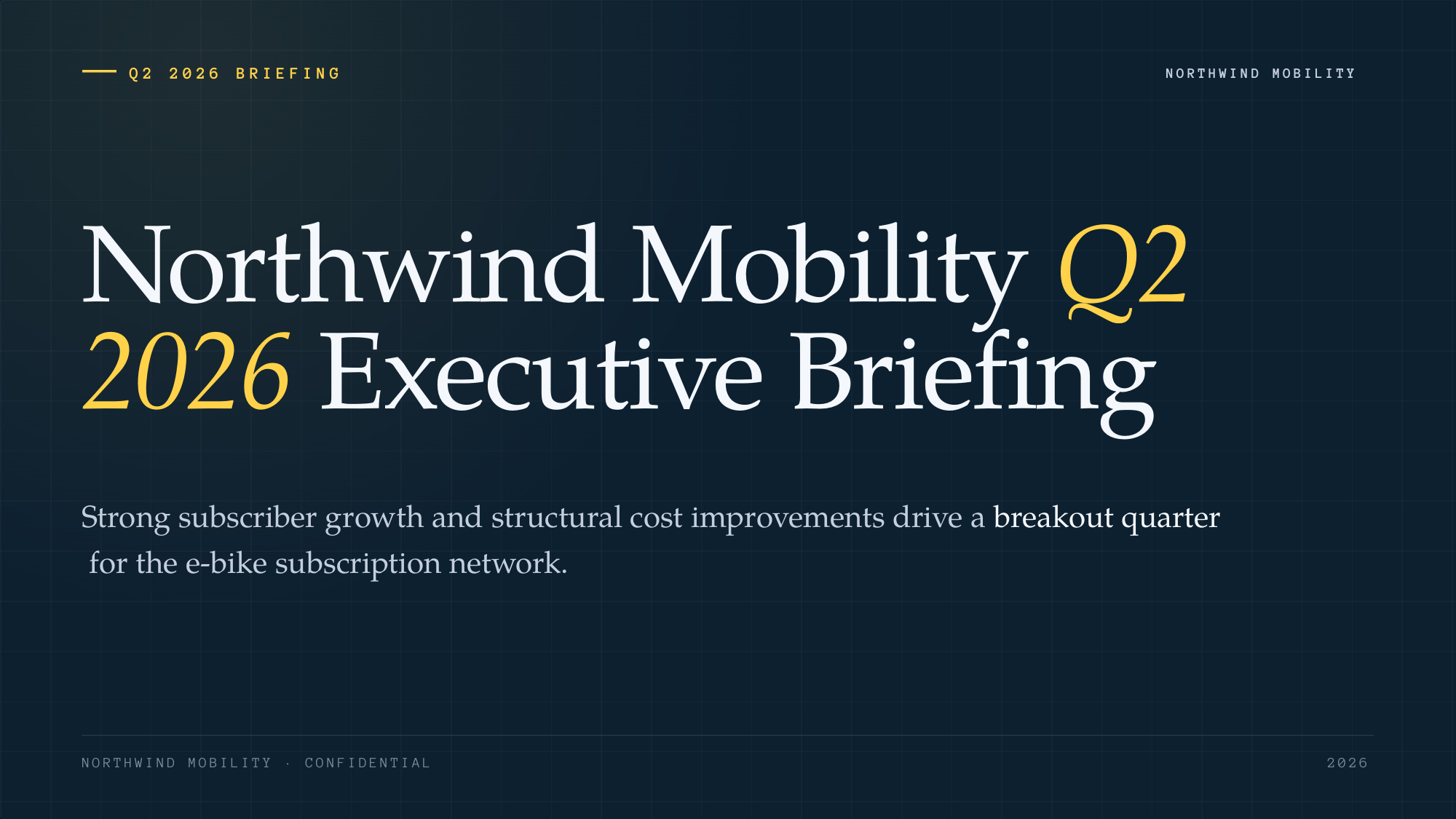

Q2 2026 BRIEFING
NORTHWIND MOBILITY
Northwind Mobility Q2
2026 Executive Briefing
Strong subscriber growth and structural cost improvements drive a breakout quarter
 for the e-bike subscription network.

NORTHWIND MOBILITY · CONFIDENTIAL
2026